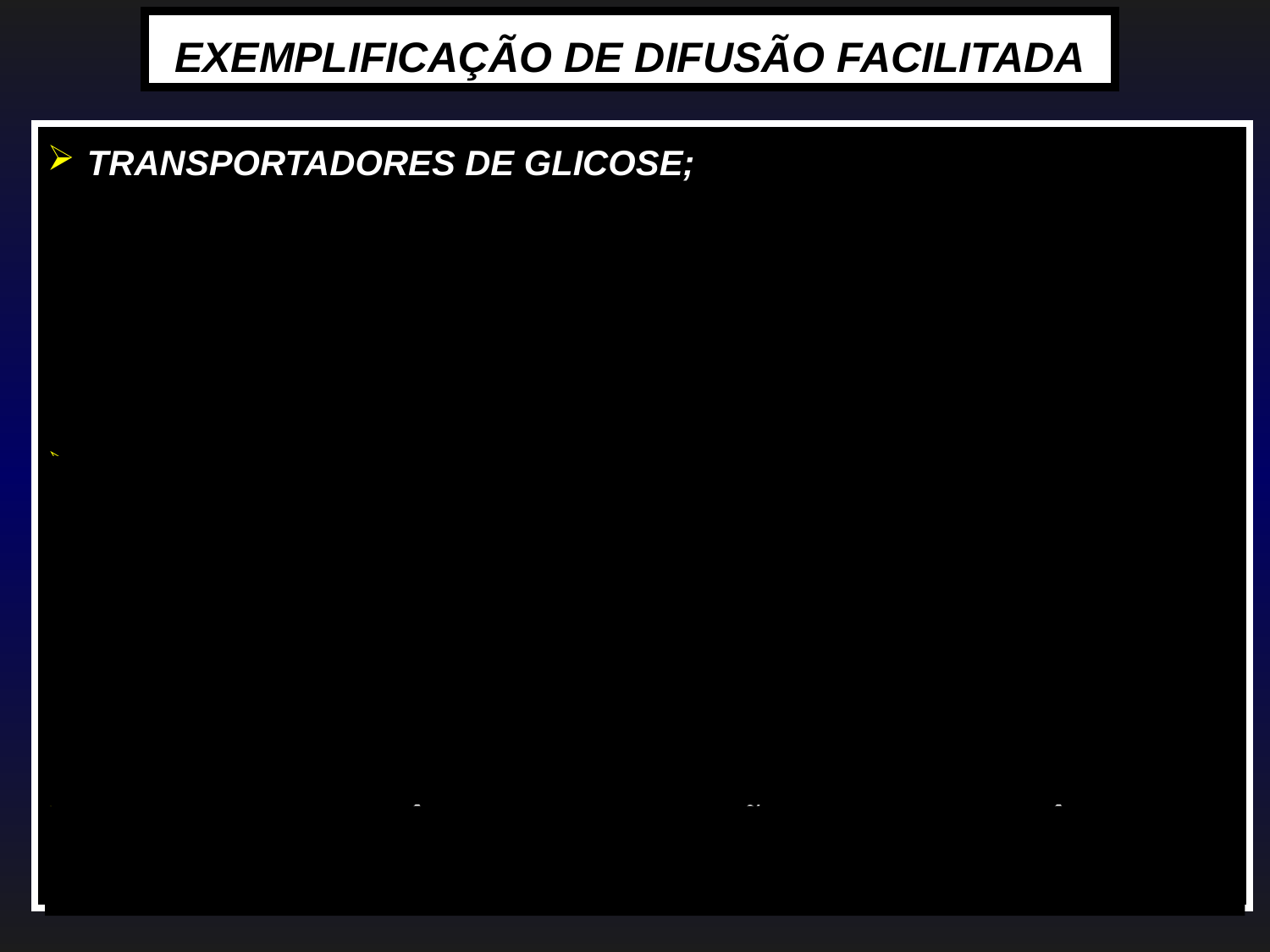

EXEMPLIFICAÇÃO DE DIFUSÃO FACILITADA
 TRANSPORTADORES DE GLICOSE;
 DE ACORDO COM NOSSO CONHECIMENTO, ESPERARÍAMOS QUE A [GLICOSE] EXTRA SERIA SEMELHANTE A INTRACELULAR. ISSO NÃO OCORRE, POIS ASSIM QUE ENTRA NA CÉLULA É CLIVADA EM GLICOSE-6-FOSFATO. O QUE ISSO QUER DIZER?
 OS TRANSPORTADORES DE GLICOSE DIFEREM QUANTO A MODULAÇÃO DE SUA ATIVIDADE DE TRANSPORTE POR SINAIS QUÍMICOS, COMO A INSULINA;
 A INSULINA AUMENTA O NÚMERO DE TRANSPORTADORES DE GLICOSE APENAS NAS CÉLULAS MUSCULARES E NO TECIDO ADIPOSO;
 SE EXISTE DEFICIÊNCIA NA PRODUÇÃO DESSE HORMÔNIO,         O QUE ACONTECE?